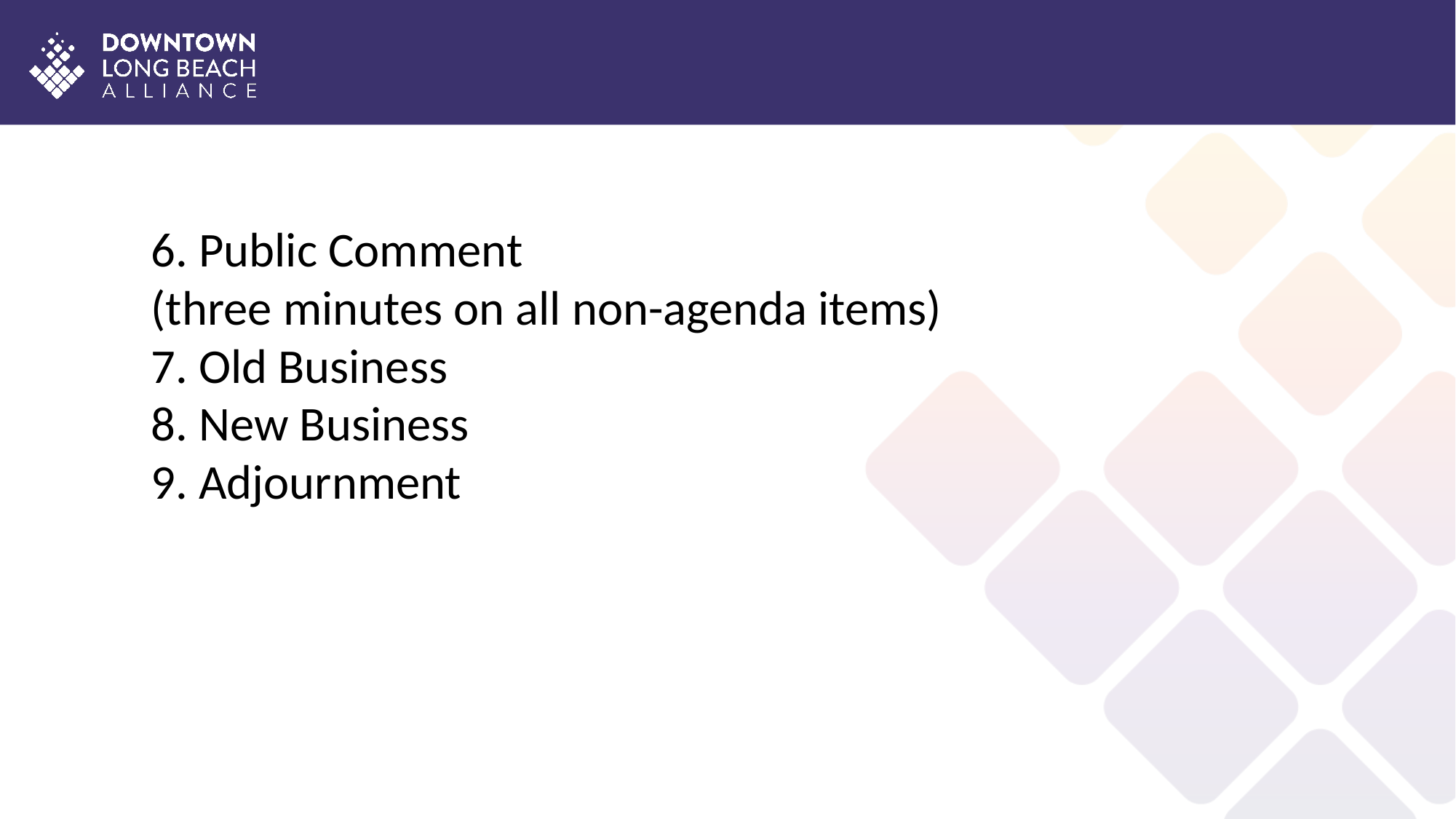

6. Public Comment
(three minutes on all non-agenda items)
7. Old Business
8. New Business
9. Adjournment